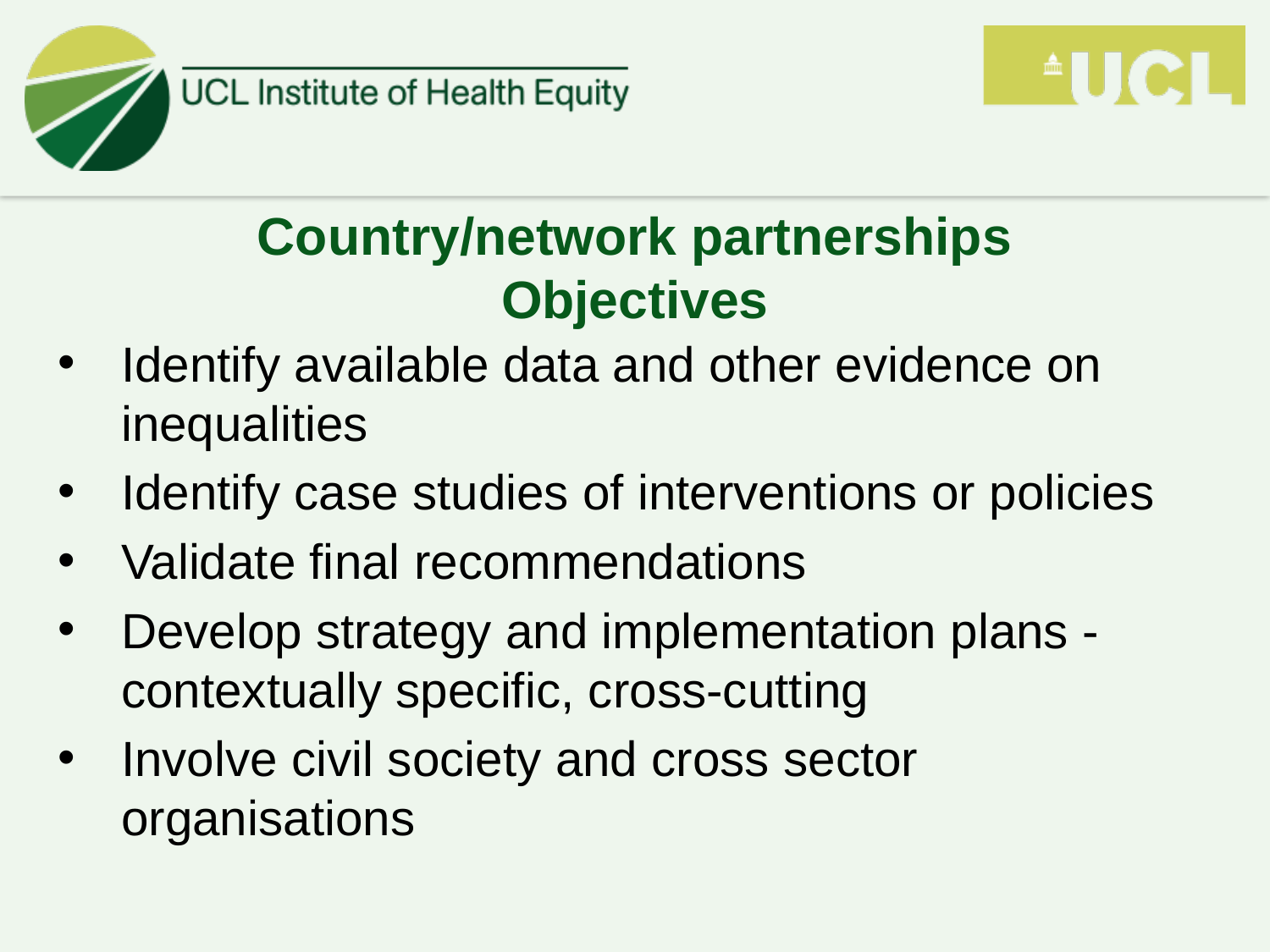

# Country/network partnerships Objectives
Identify available data and other evidence on inequalities
Identify case studies of interventions or policies
Validate final recommendations
Develop strategy and implementation plans - contextually specific, cross-cutting
Involve civil society and cross sector organisations